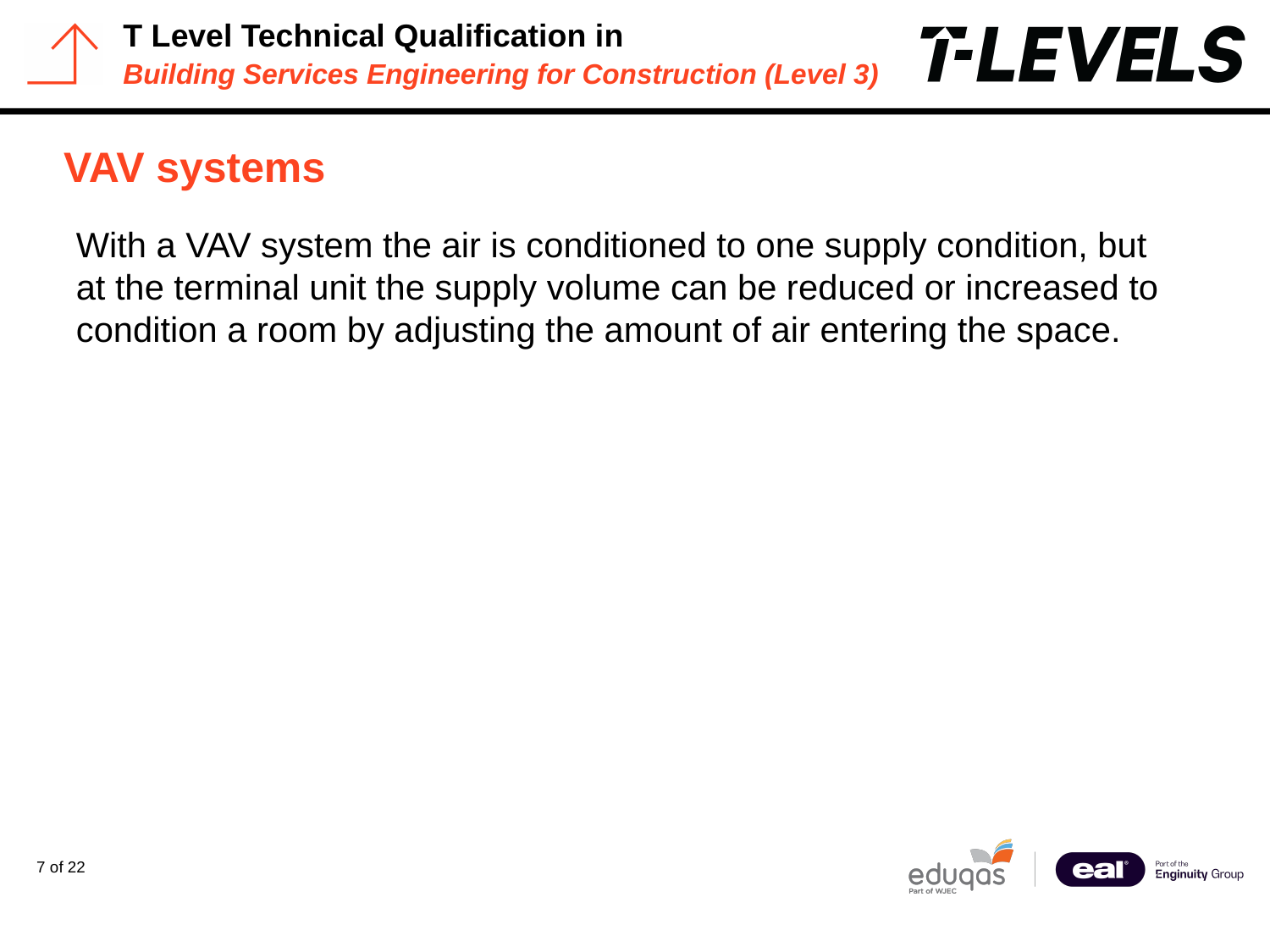

# VAV systems
With a VAV system the air is conditioned to one supply condition, but at the terminal unit the supply volume can be reduced or increased to condition a room by adjusting the amount of air entering the space.